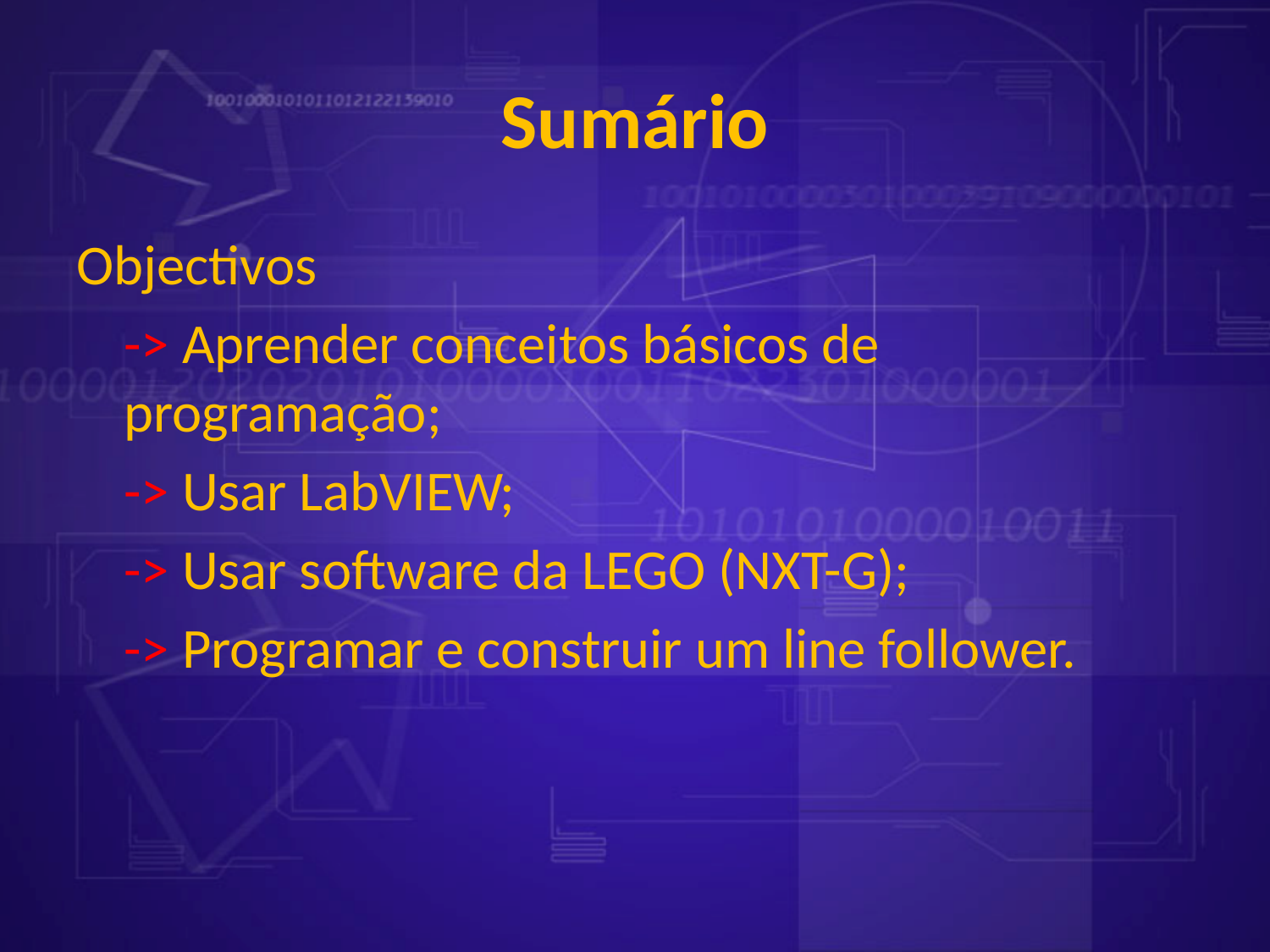

# Sumário
Objectivos
	-> Aprender conceitos básicos de programação;
	-> Usar LabVIEW;
	-> Usar software da LEGO (NXT-G);
	-> Programar e construir um line follower.